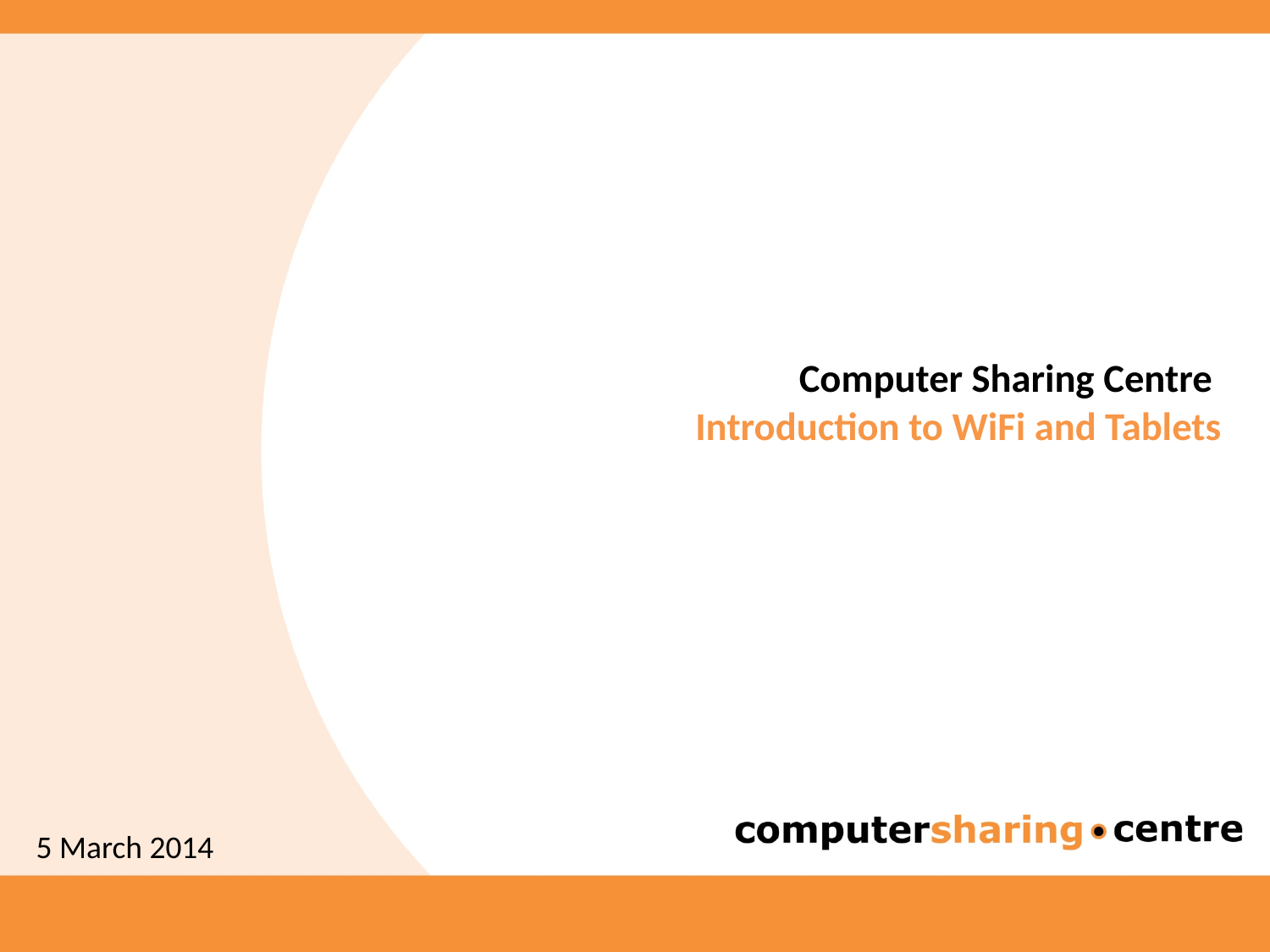

# Computer Sharing Centre Introduction to WiFi and Tablets
5 March 2014